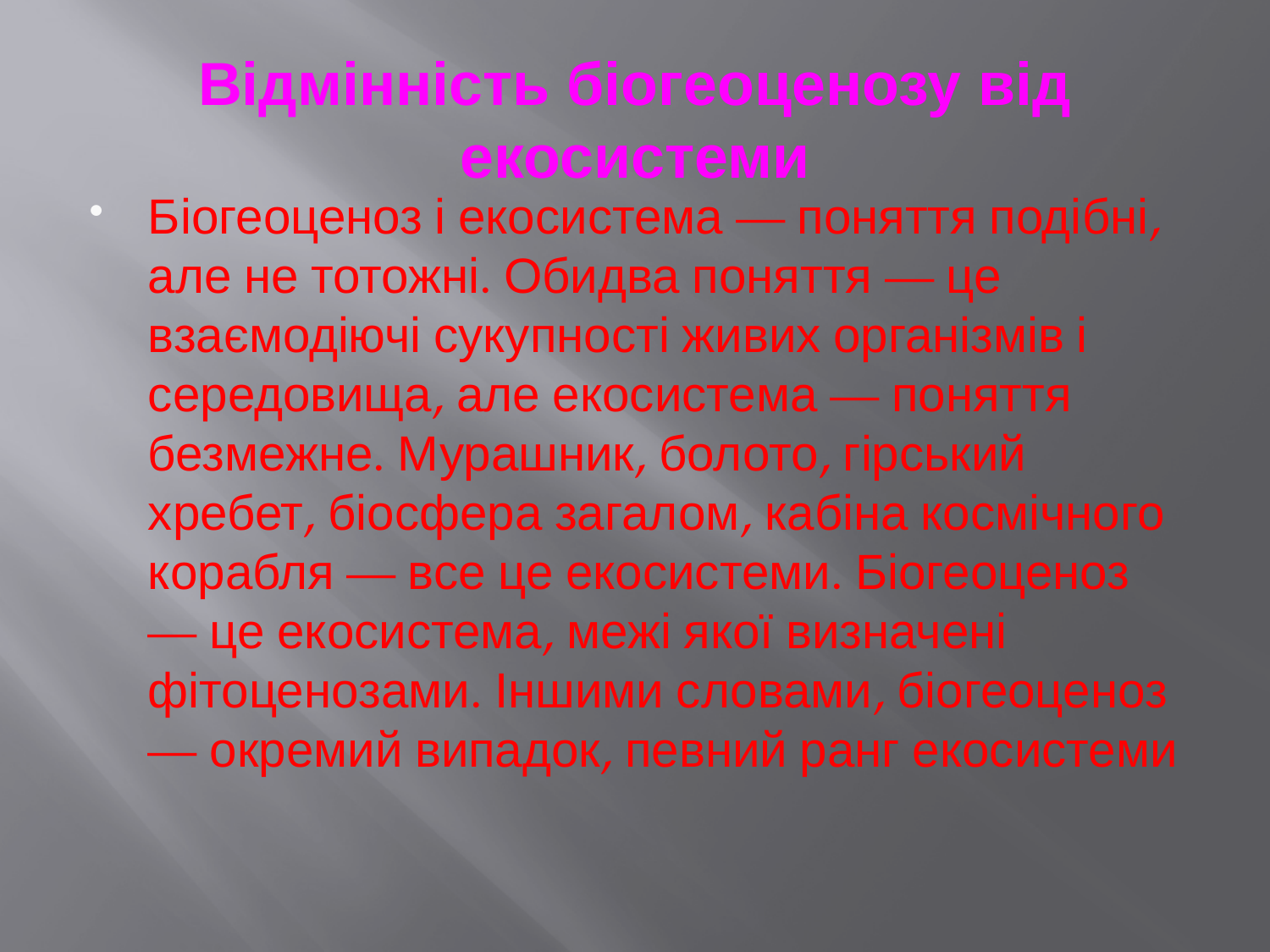

# Відмінність біогеоценозу від екосистеми
Біогеоценоз і екосистема — поняття подібні, але не тотожні. Обидва поняття — це взаємодіючі сукупності живих організмів і середовища, але екосистема — поняття безмежне. Мурашник, болото, гірський хребет, біосфера загалом, кабіна космічного корабля — все це екосистеми. Біогеоценоз — це екосистема, межі якої визначені фітоценозами. Іншими словами, біогеоценоз — окремий випадок, певний ранг екосистеми